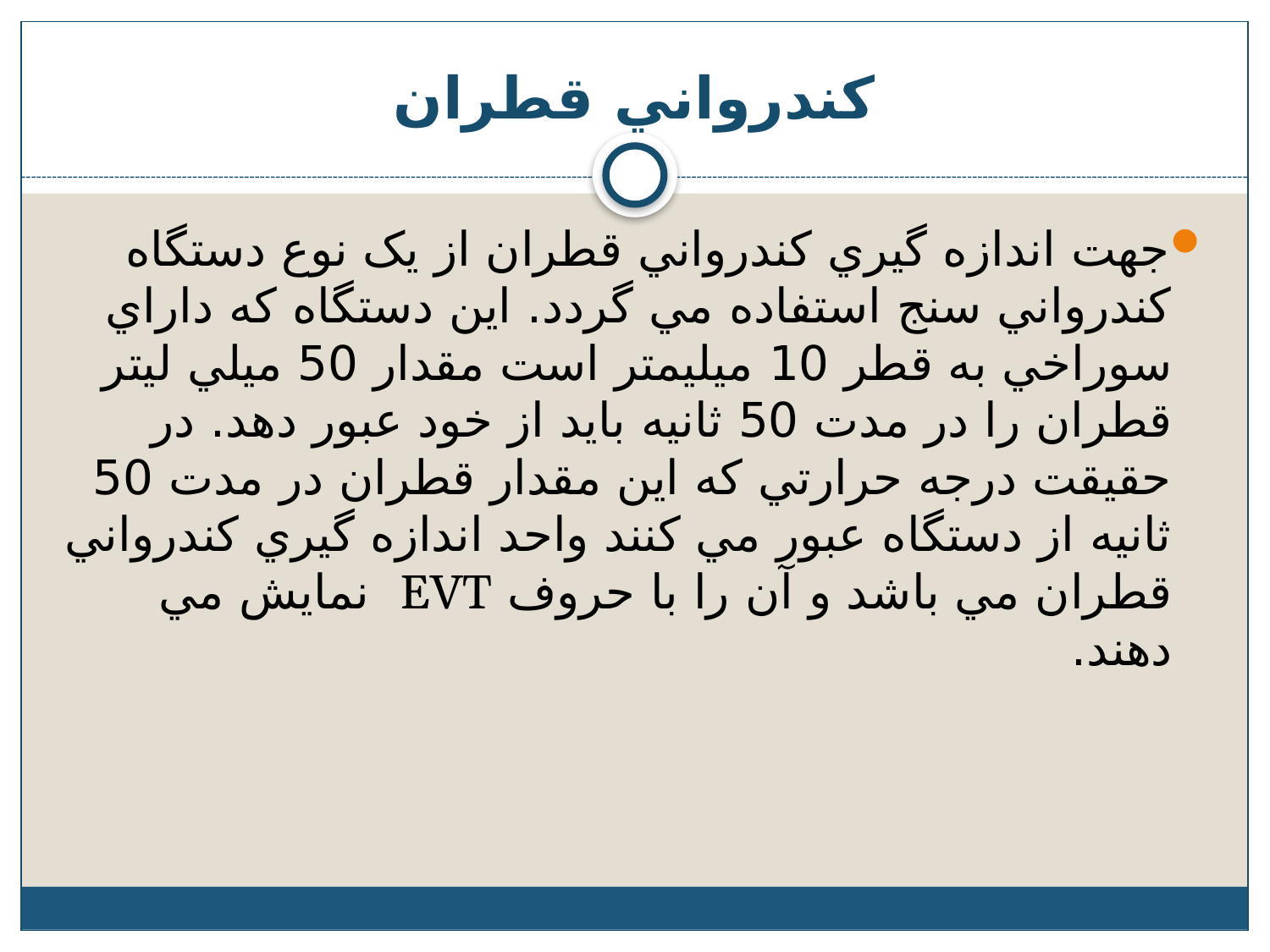

# کندرواني قطران
جهت اندازه گيري کندرواني قطران از يک نوع دستگاه کندرواني سنج استفاده مي گردد. اين دستگاه که داراي سوراخي به قطر 10 ميليمتر است مقدار 50 ميلي ليتر قطران را در مدت 50 ثانيه بايد از خود عبور دهد. در حقيقت درجه حرارتي که اين مقدار قطران در مدت 50 ثانيه از دستگاه عبور مي کنند واحد اندازه گيري کندرواني قطران مي باشد و آن را با حروف EVT  نمايش مي دهند.